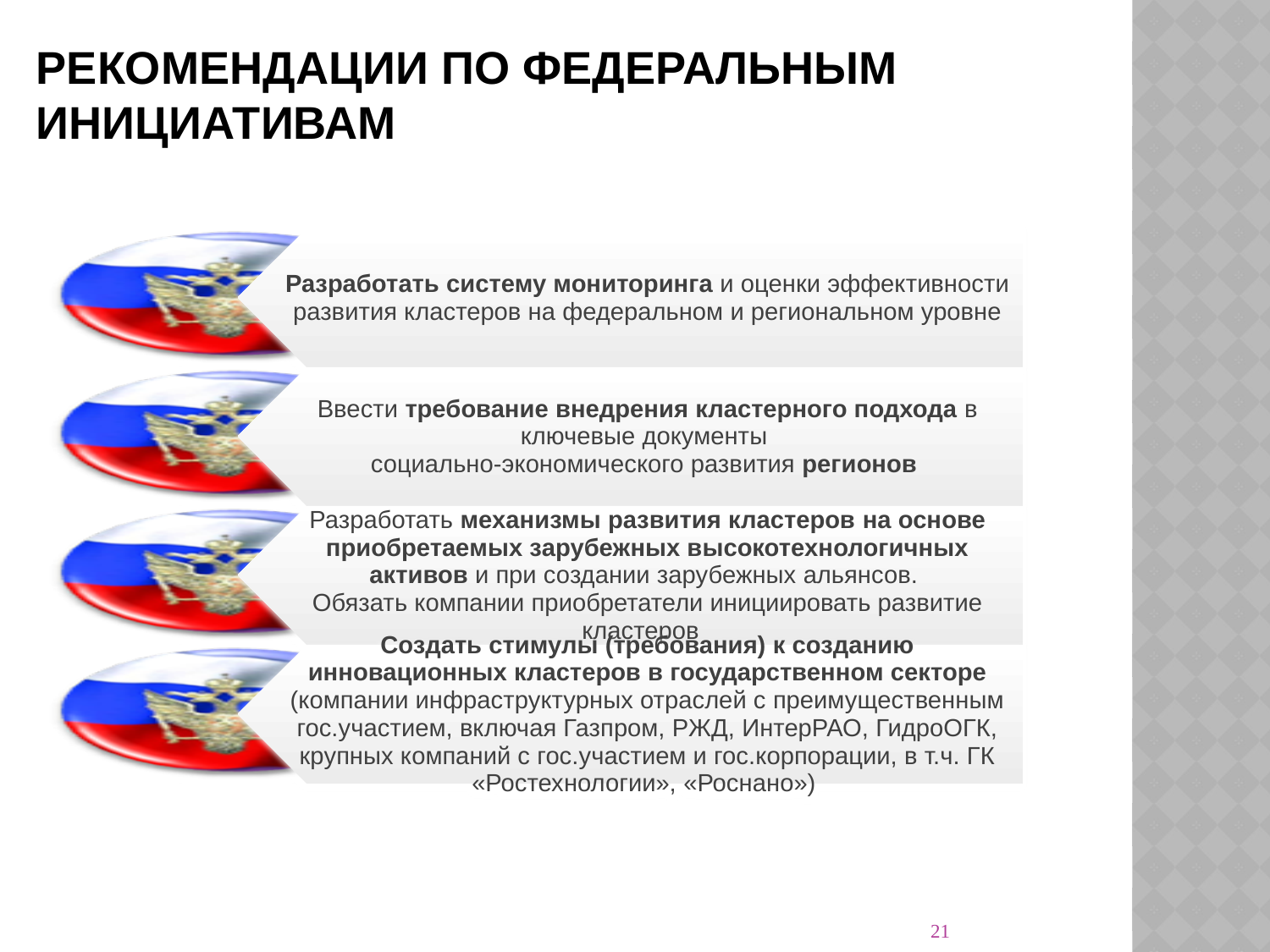

# РЕКОМЕНДАЦИИ ПО ФЕДЕРАЛЬНЫМ ИНИЦИАТИВАМ
Разработать систему мониторинга и оценки эффективности развития кластеров на федеральном и региональном уровне
Разработать механизмы развития кластеров на основе приобретаемых зарубежных высокотехнологичных активов и при создании зарубежных альянсов.
Обязать компании приобретатели инициировать развитие кластеров
Создать стимулы (требования) к созданию инновационных кластеров в государственном секторе (компании инфраструктурных отраслей с преимущественным гос.участием, включая Газпром, РЖД, ИнтерРАО, ГидроОГК, крупных компаний с гос.участием и гос.корпорации, в т.ч. ГК «Ростехнологии», «Роснано»)
Ввести требование внедрения кластерного подхода в ключевые документы
социально-экономического развития регионов
21